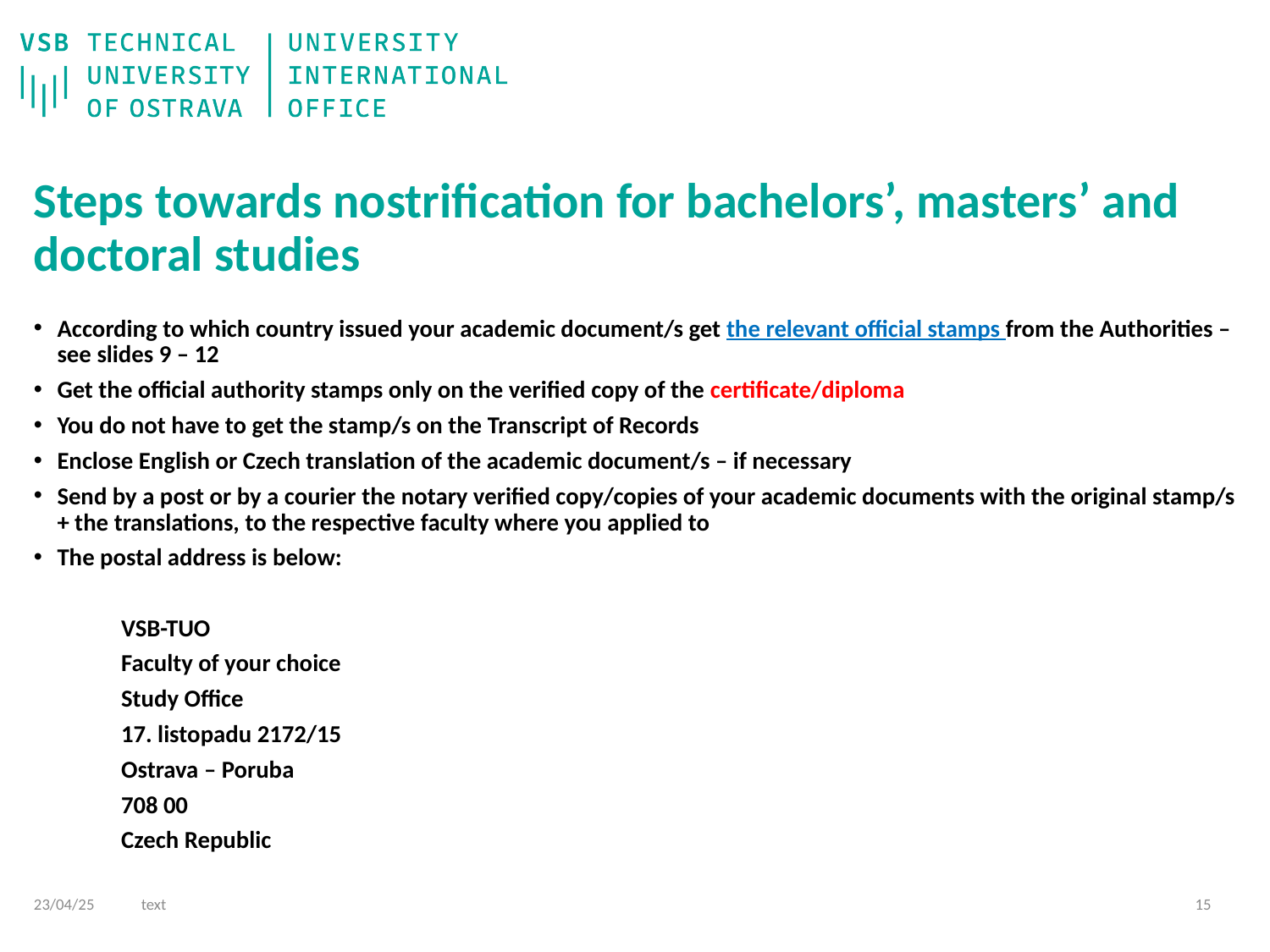

# Steps towards nostrification for bachelors’, masters’ and doctoral studies
According to which country issued your academic document/s get the relevant official stamps from the Authorities – see slides 9 – 12
Get the official authority stamps only on the verified copy of the certificate/diploma
You do not have to get the stamp/s on the Transcript of Records
Enclose English or Czech translation of the academic document/s – if necessary
Send by a post or by a courier the notary verified copy/copies of your academic documents with the original stamp/s + the translations, to the respective faculty where you applied to
The postal address is below:

							VSB-TUO
							Faculty of your choice
							Study Office
							17. listopadu 2172/15
							Ostrava – Poruba
							708 00
							Czech Republic

text
23/04/25
15